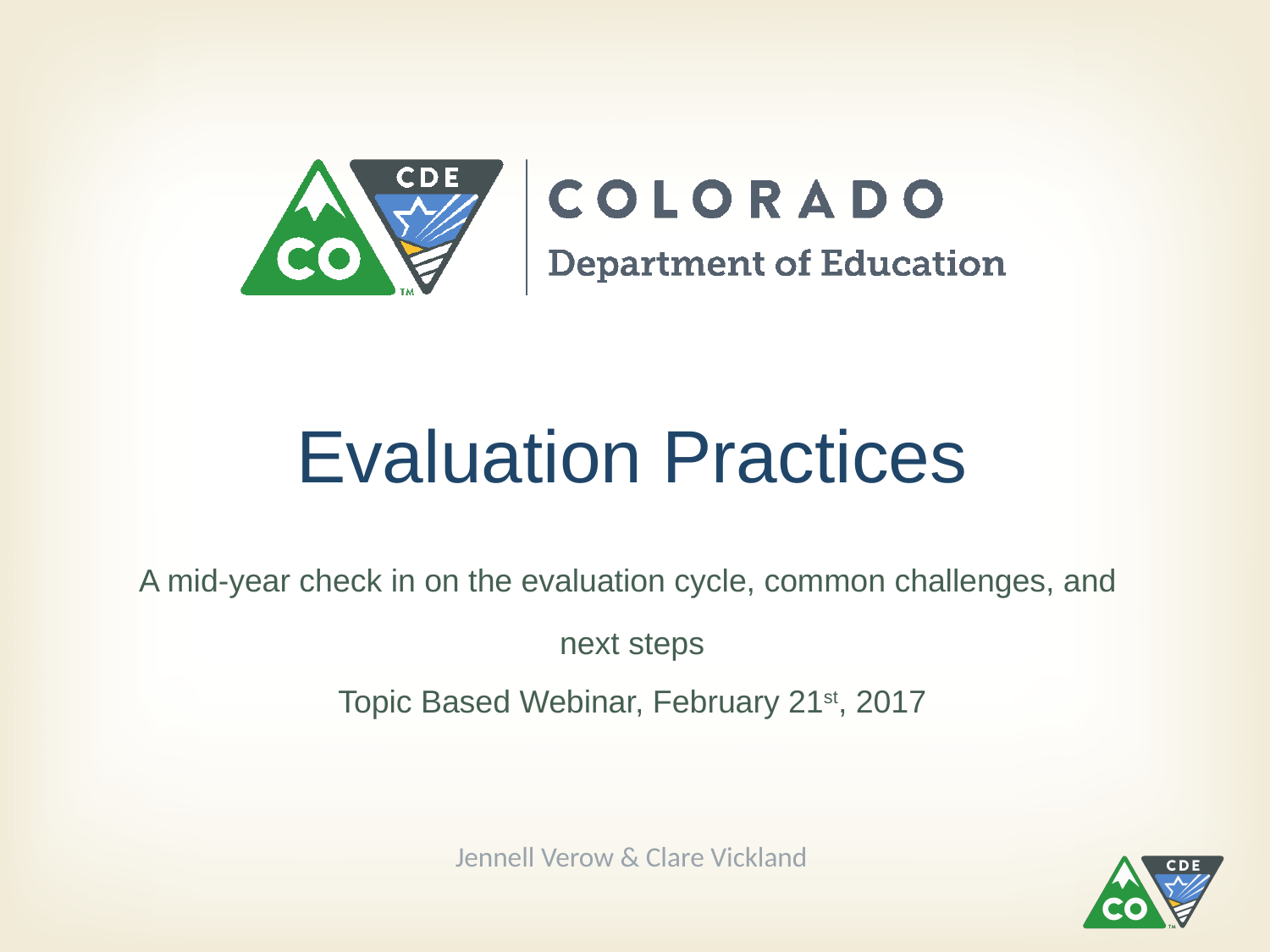

# Evaluation Practices
A mid-year check in on the evaluation cycle, common challenges, and
next steps
Topic Based Webinar, February 21st, 2017

Jennell Verow & Clare Vickland